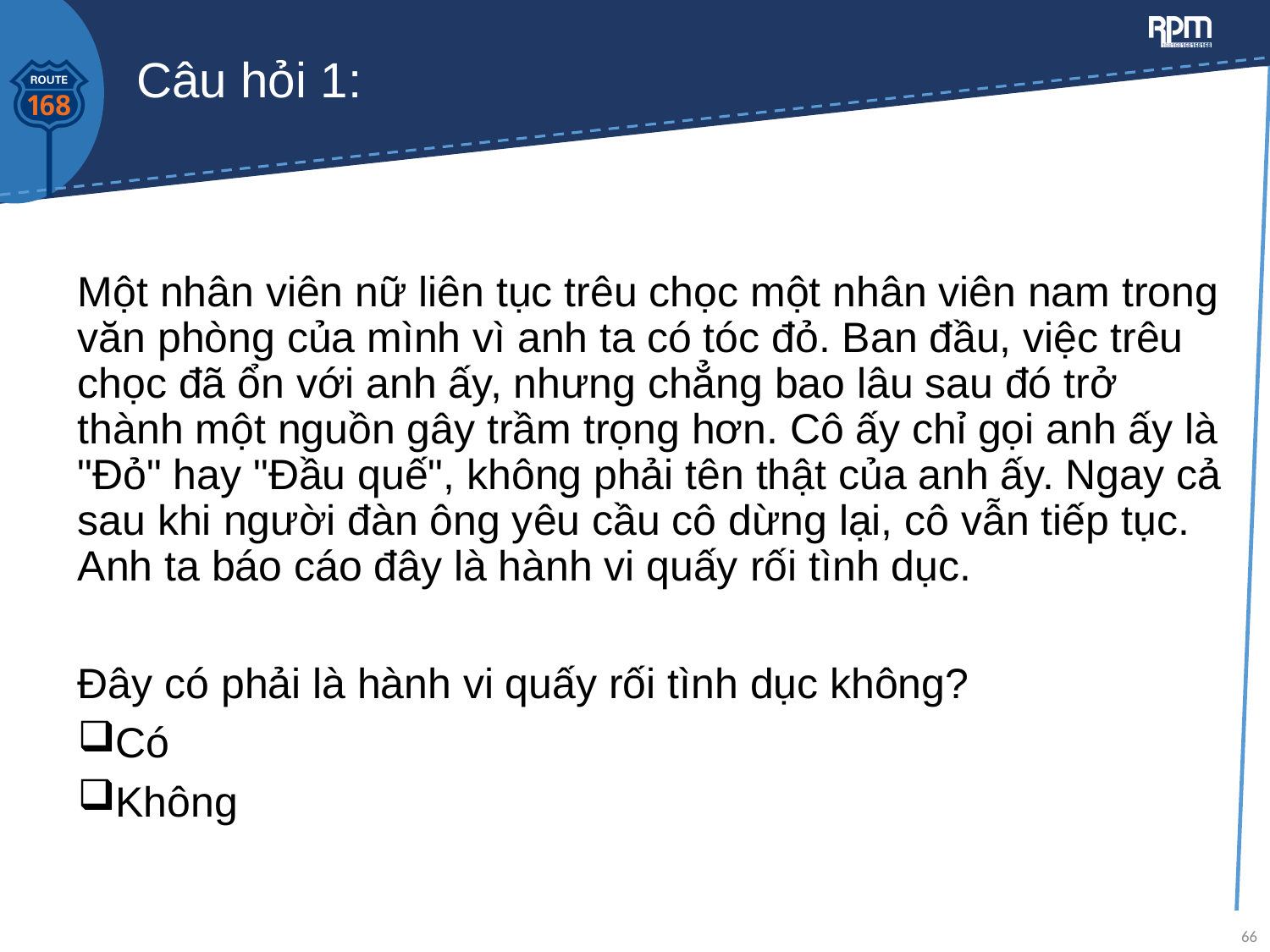

# Câu hỏi 1:
Một nhân viên nữ liên tục trêu chọc một nhân viên nam trong văn phòng của mình vì anh ta có tóc đỏ. Ban đầu, việc trêu chọc đã ổn với anh ấy, nhưng chẳng bao lâu sau đó trở thành một nguồn gây trầm trọng hơn. Cô ấy chỉ gọi anh ấy là "Đỏ" hay "Đầu quế", không phải tên thật của anh ấy. Ngay cả sau khi người đàn ông yêu cầu cô dừng lại, cô vẫn tiếp tục. Anh ta báo cáo đây là hành vi quấy rối tình dục.

Đây có phải là hành vi quấy rối tình dục không?
Có
Không
66